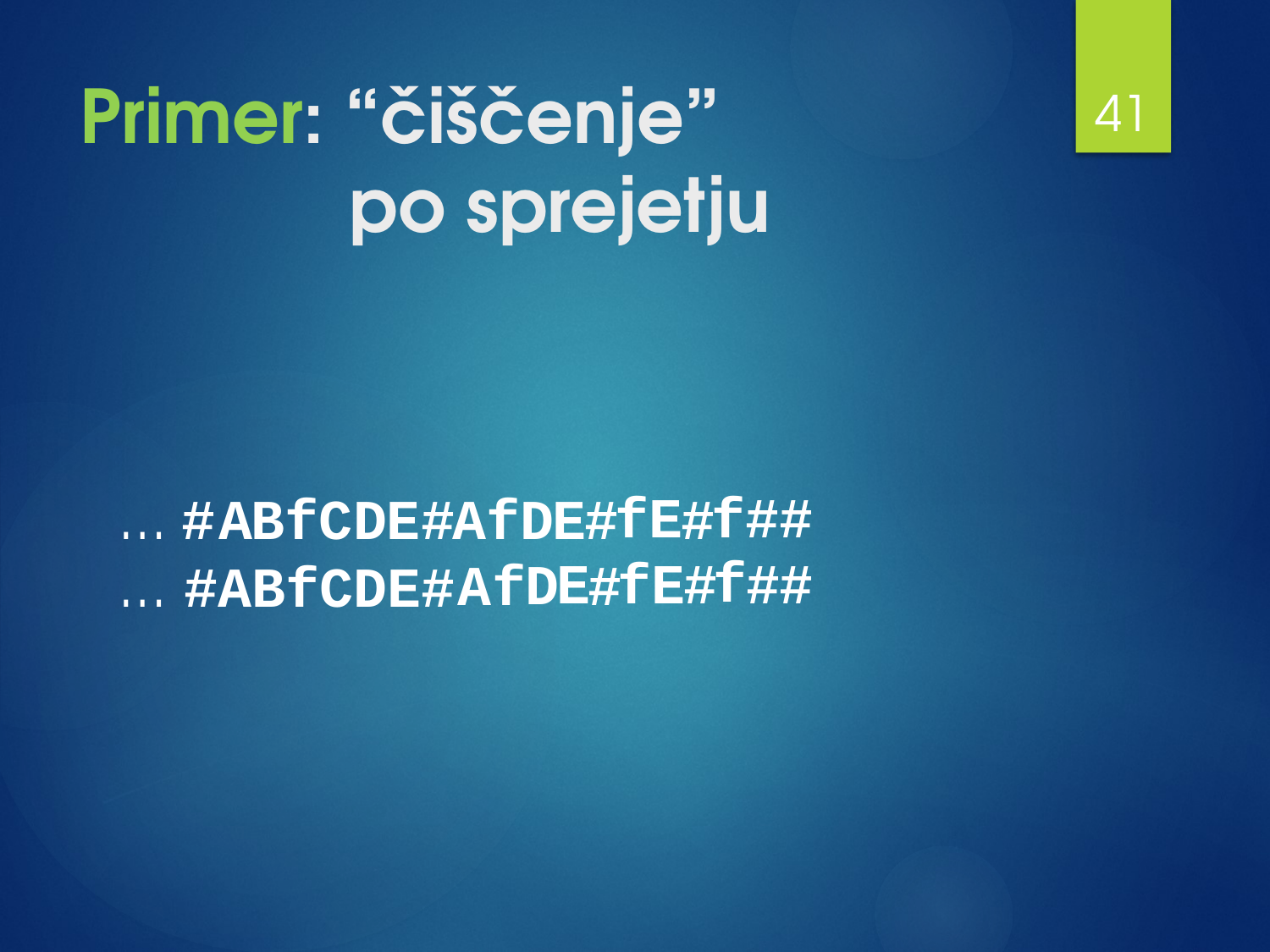

41
# Primer: “čiščenje” po sprejetju
fE
 f
f##
#
… #
…  #ABfCDE#
A
A
BfC
f
D
D
E
E
#
#
AfD
f
E
E
#
#
#
#